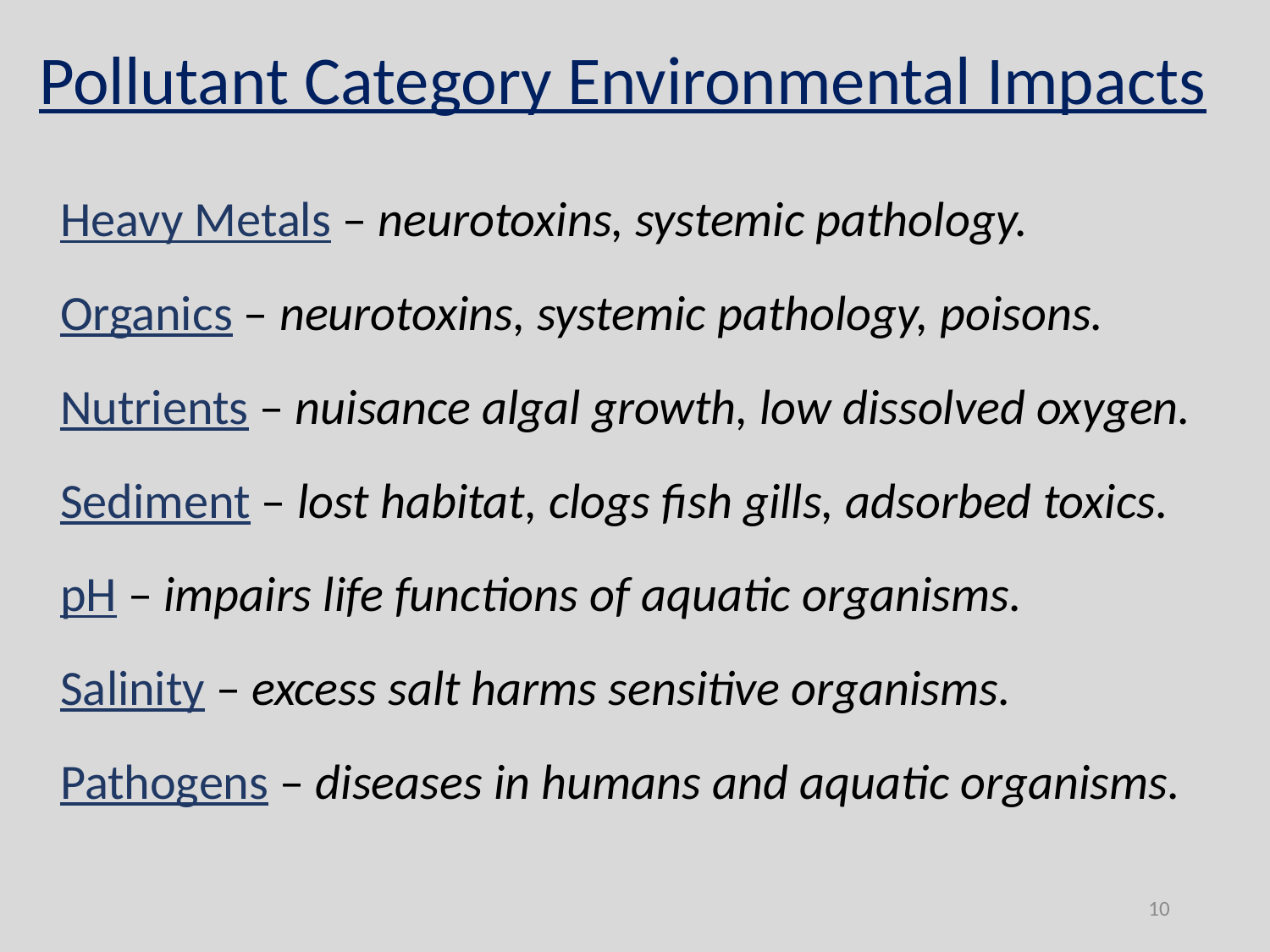

Pollutant Category Environmental Impacts
Heavy Metals – neurotoxins, systemic pathology.
Organics – neurotoxins, systemic pathology, poisons.
Nutrients – nuisance algal growth, low dissolved oxygen.
Sediment – lost habitat, clogs fish gills, adsorbed toxics.
pH – impairs life functions of aquatic organisms.
Salinity – excess salt harms sensitive organisms.
Pathogens – diseases in humans and aquatic organisms.
10